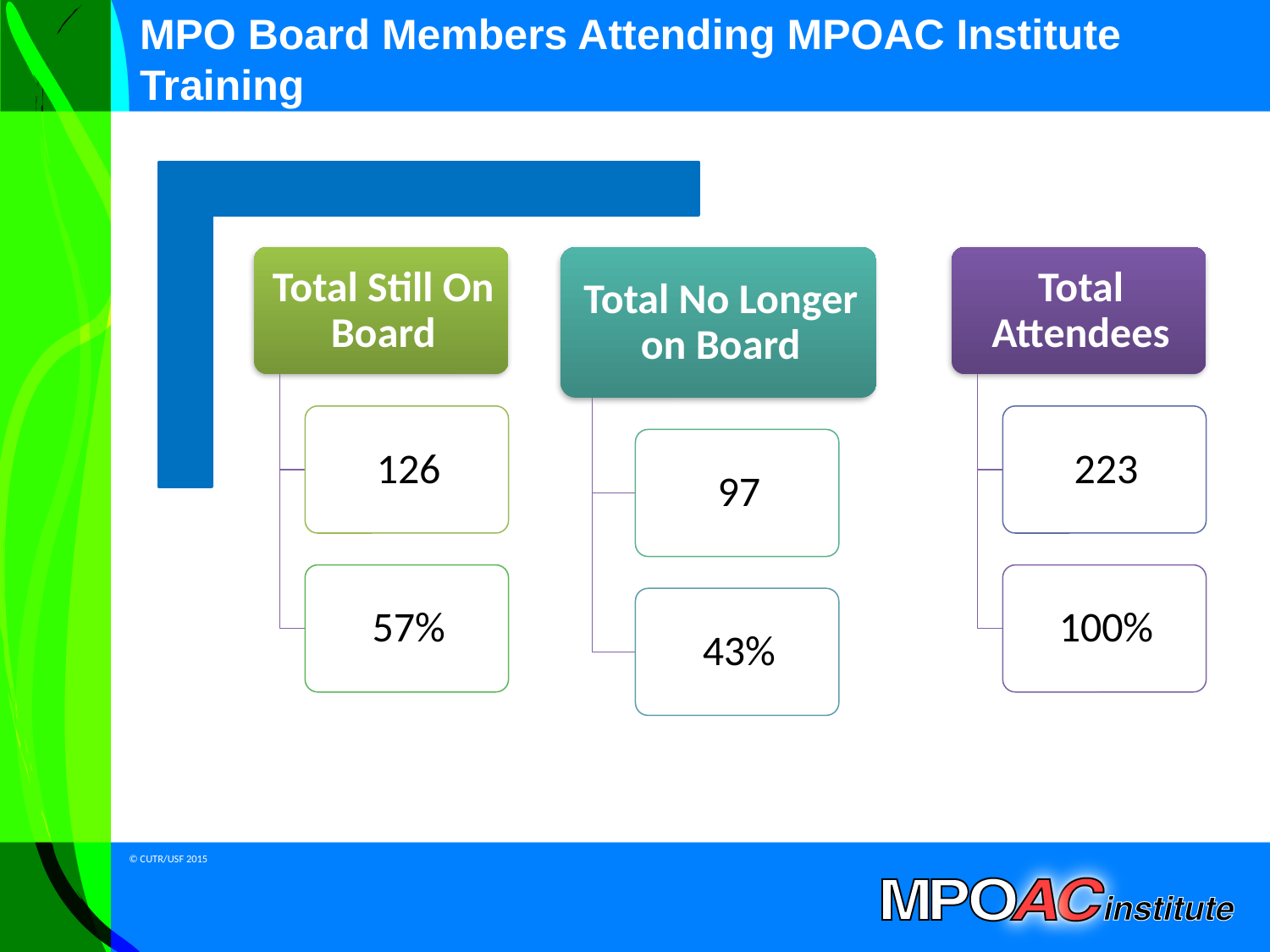

# MPO Board Members Attending MPOAC Institute Training

Total Still On Board
126
57%
Total No Longer on Board
97
43%
Total Attendees
223
100%